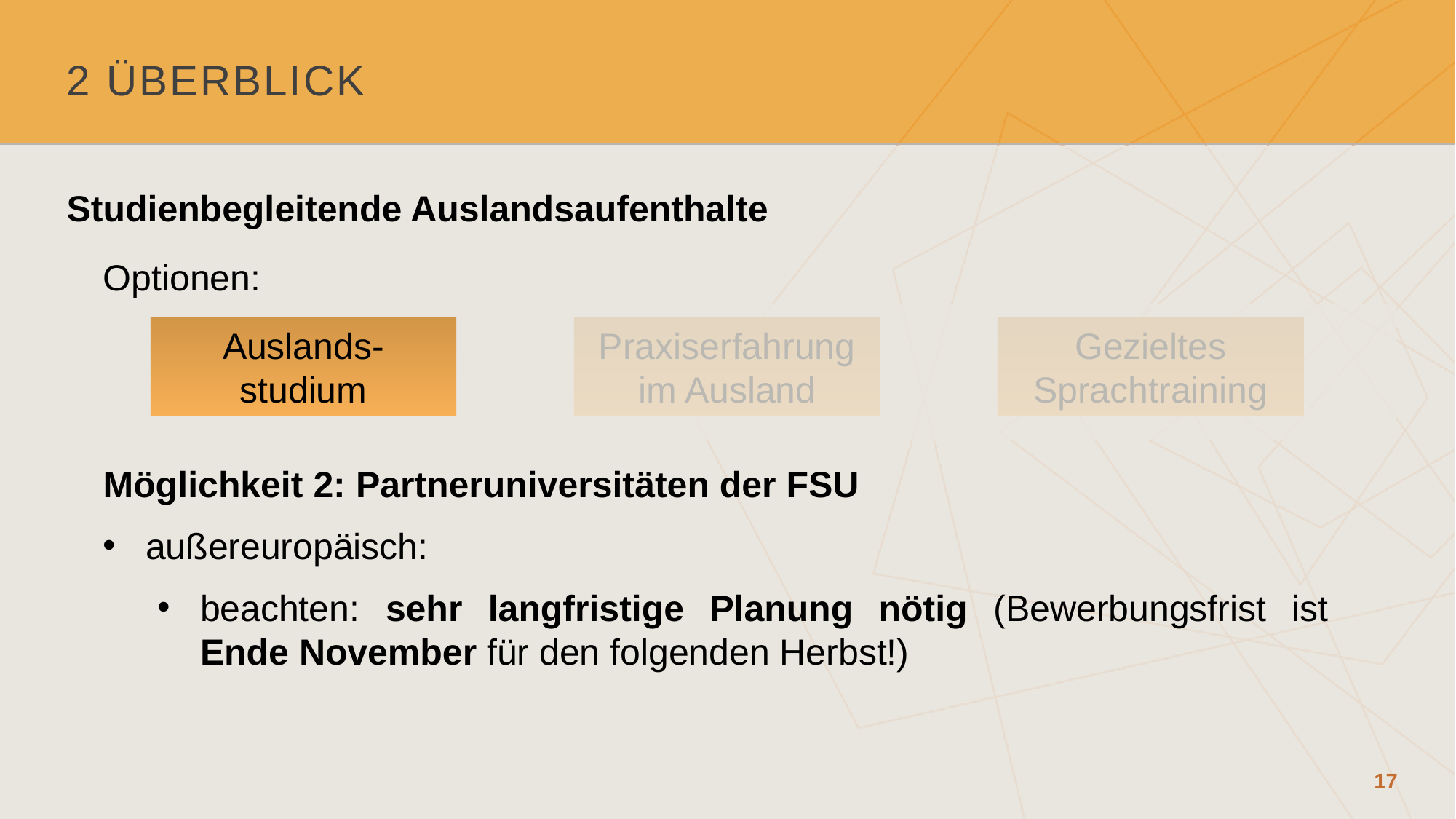

# 2 Überblick

Studienbegleitende Auslandsaufenthalte
Optionen:

Gezieltes Sprachtraining
Auslands-studium
Praxiserfahrung im Ausland
Möglichkeit 2: Partneruniversitäten der FSU
außereuropäisch:
beachten: sehr langfristige Planung nötig (Bewerbungsfrist ist Ende November für den folgenden Herbst!)

17